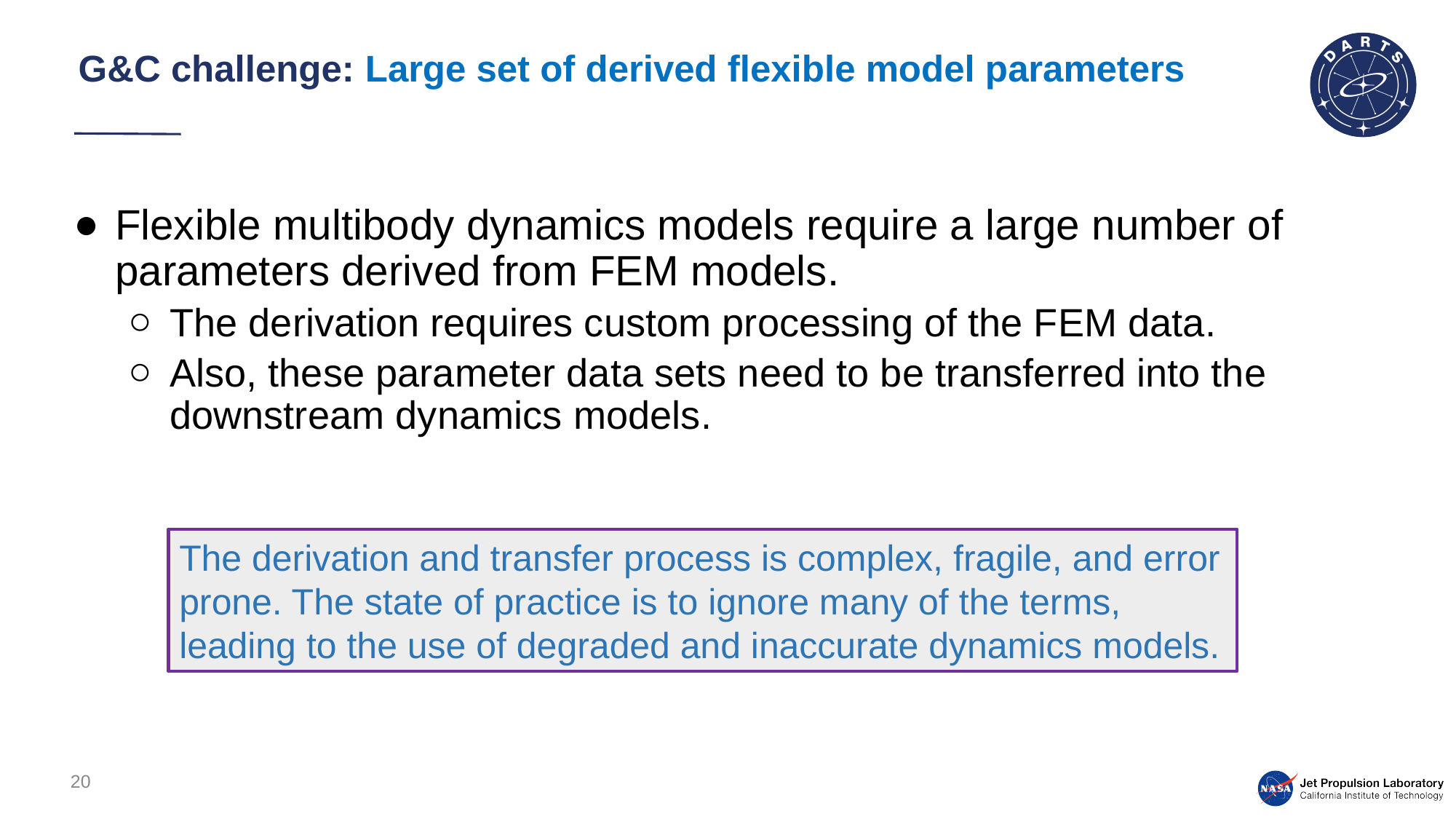

# G&C challenge: Large set of derived flexible model parameters
Flexible multibody dynamics models require a large number of  parameters derived from FEM models.
The derivation requires custom processing of the FEM data.
Also, these parameter data sets need to be transferred into the downstream dynamics models.
The derivation and transfer process is complex, fragile, and error prone. The state of practice is to ignore many of the terms, leading to the use of degraded and inaccurate dynamics models.
20